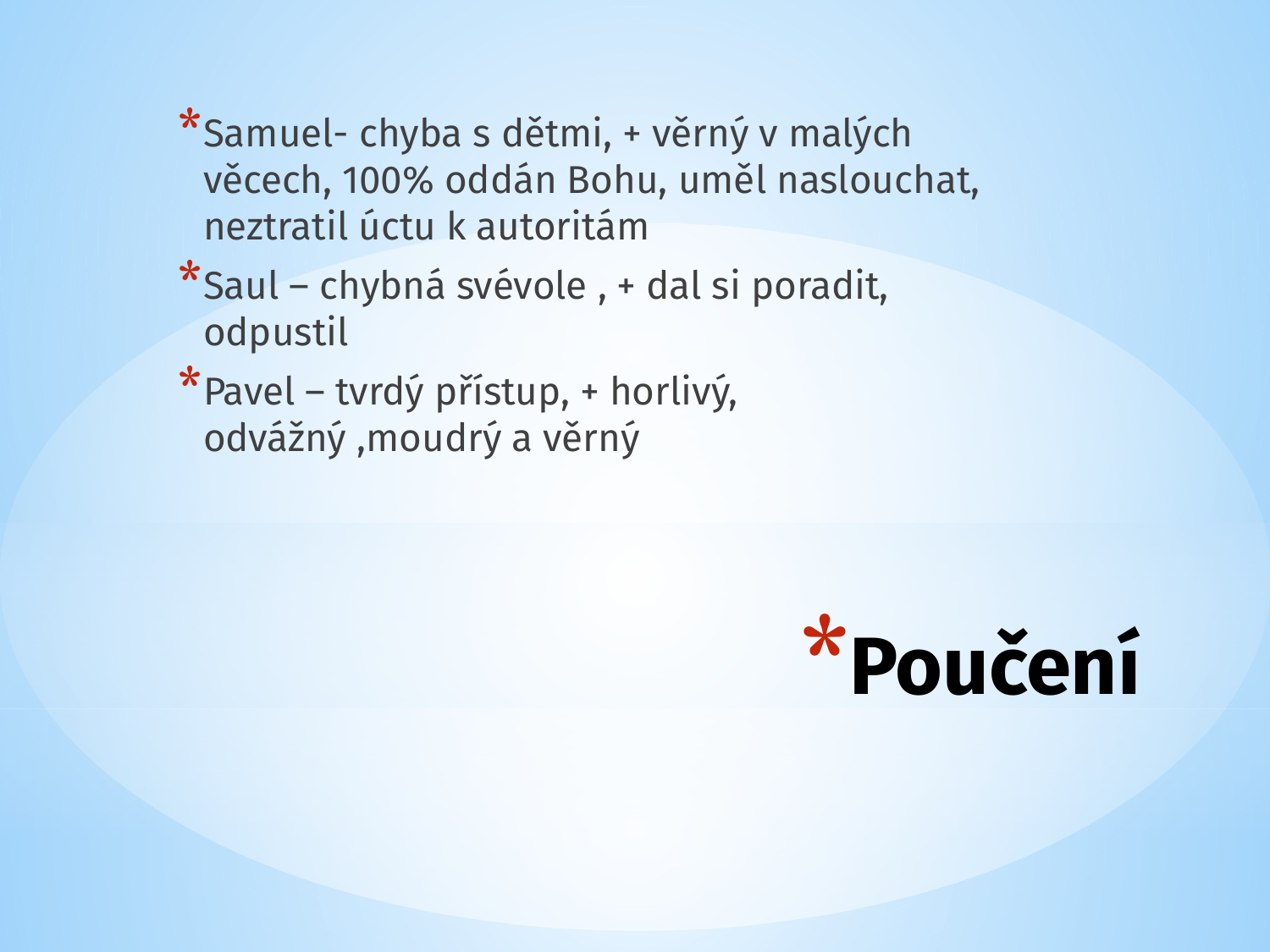

Samuel- chyba s dětmi, + věrný v malých věcech, 100% oddán Bohu, uměl naslouchat, neztratil úctu k autoritám
Saul – chybná svévole , + dal si poradit, odpustil
Pavel – tvrdý přístup, + horlivý, odvážný ,moudrý a věrný
# Poučení